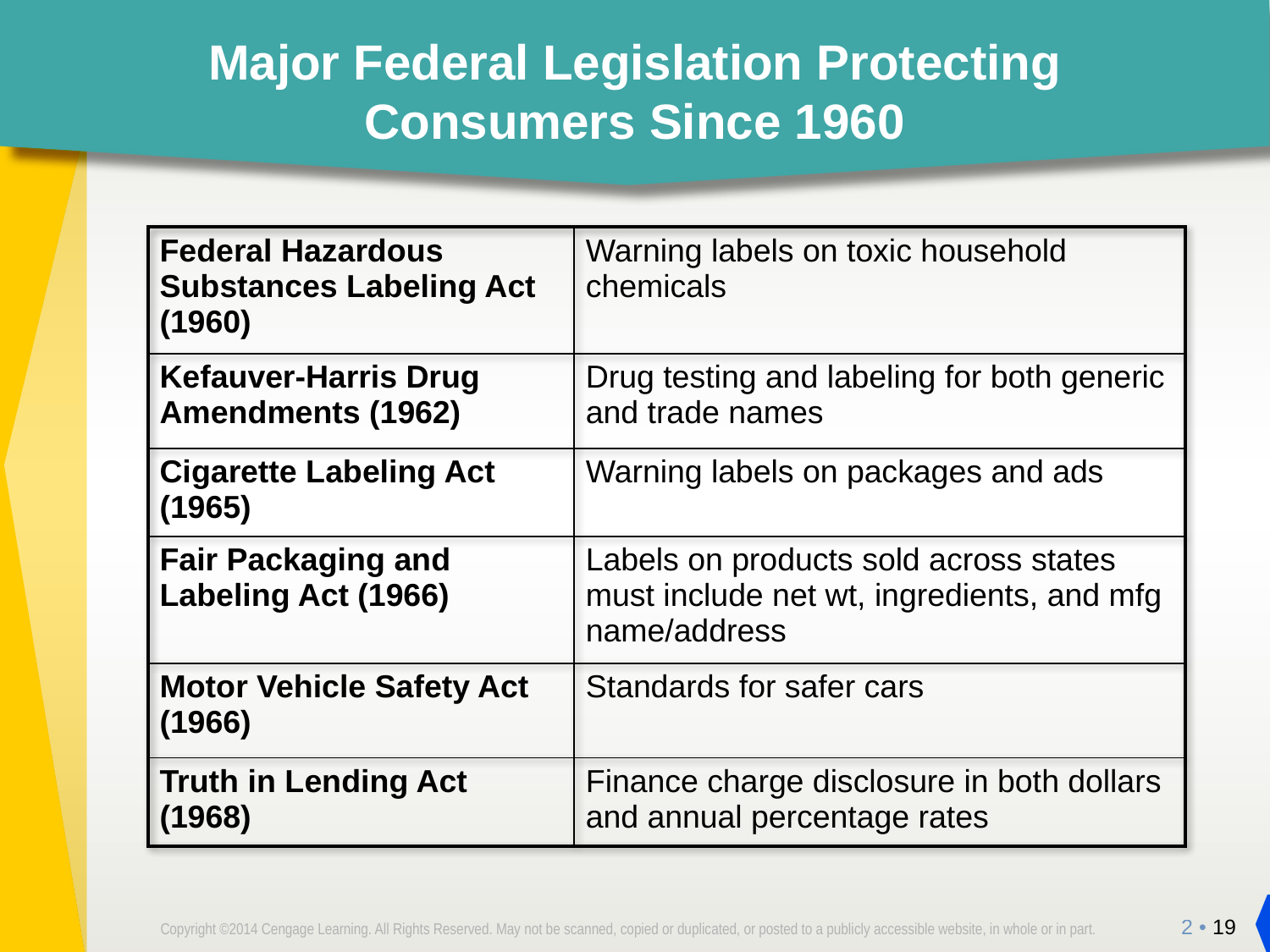

# Major Federal Legislation Protecting Consumers Since 1960
| Federal Hazardous Substances Labeling Act (1960) | Warning labels on toxic household chemicals |
| --- | --- |
| Kefauver-Harris Drug Amendments (1962) | Drug testing and labeling for both generic and trade names |
| Cigarette Labeling Act (1965) | Warning labels on packages and ads |
| Fair Packaging and Labeling Act (1966) | Labels on products sold across states must include net wt, ingredients, and mfg name/address |
| Motor Vehicle Safety Act (1966) | Standards for safer cars |
| Truth in Lending Act (1968) | Finance charge disclosure in both dollars and annual percentage rates |
2 • 19